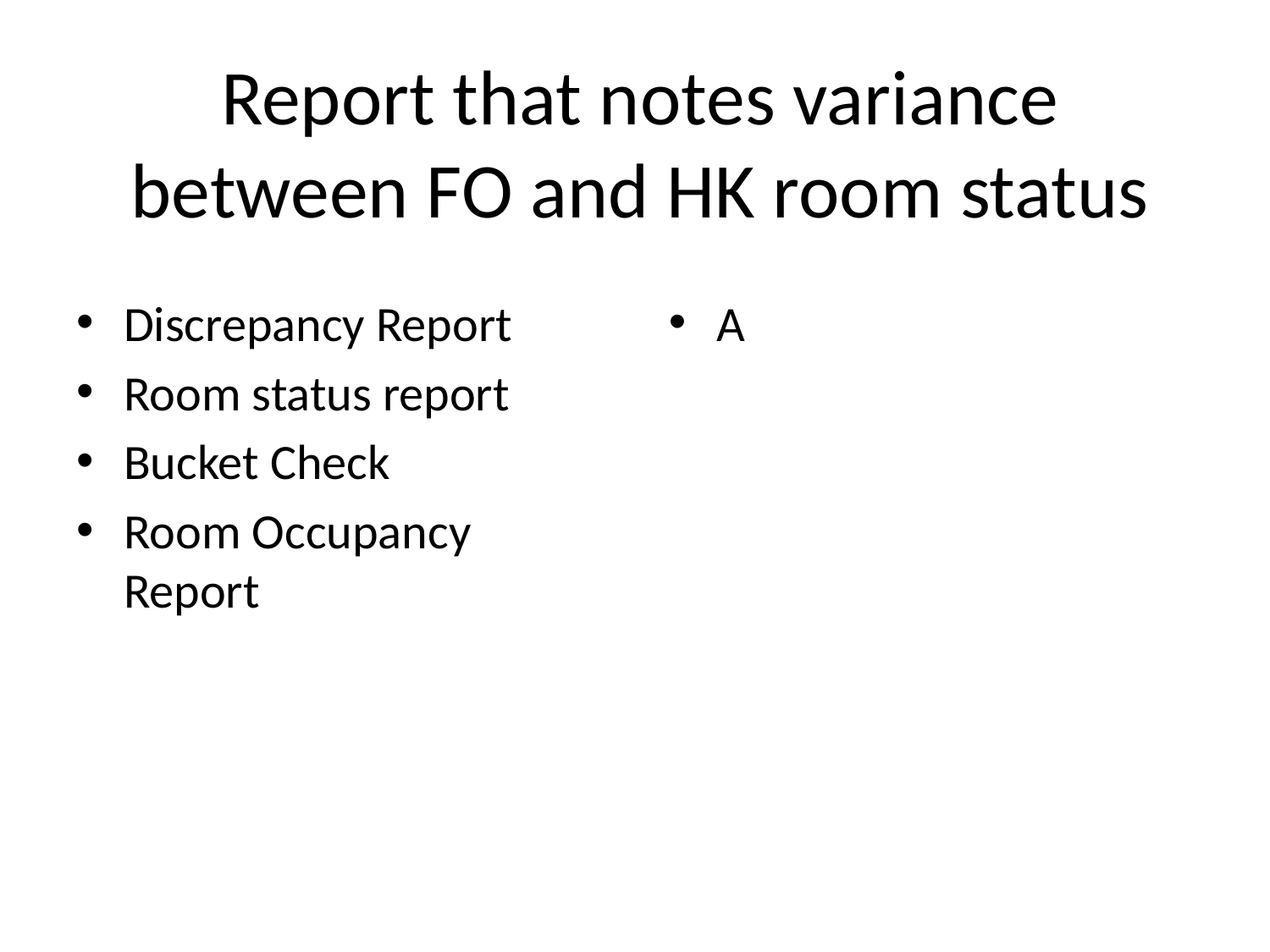

# Report that notes variance between FO and HK room status

Discrepancy Report
Room status report
Bucket Check
Room Occupancy Report

A